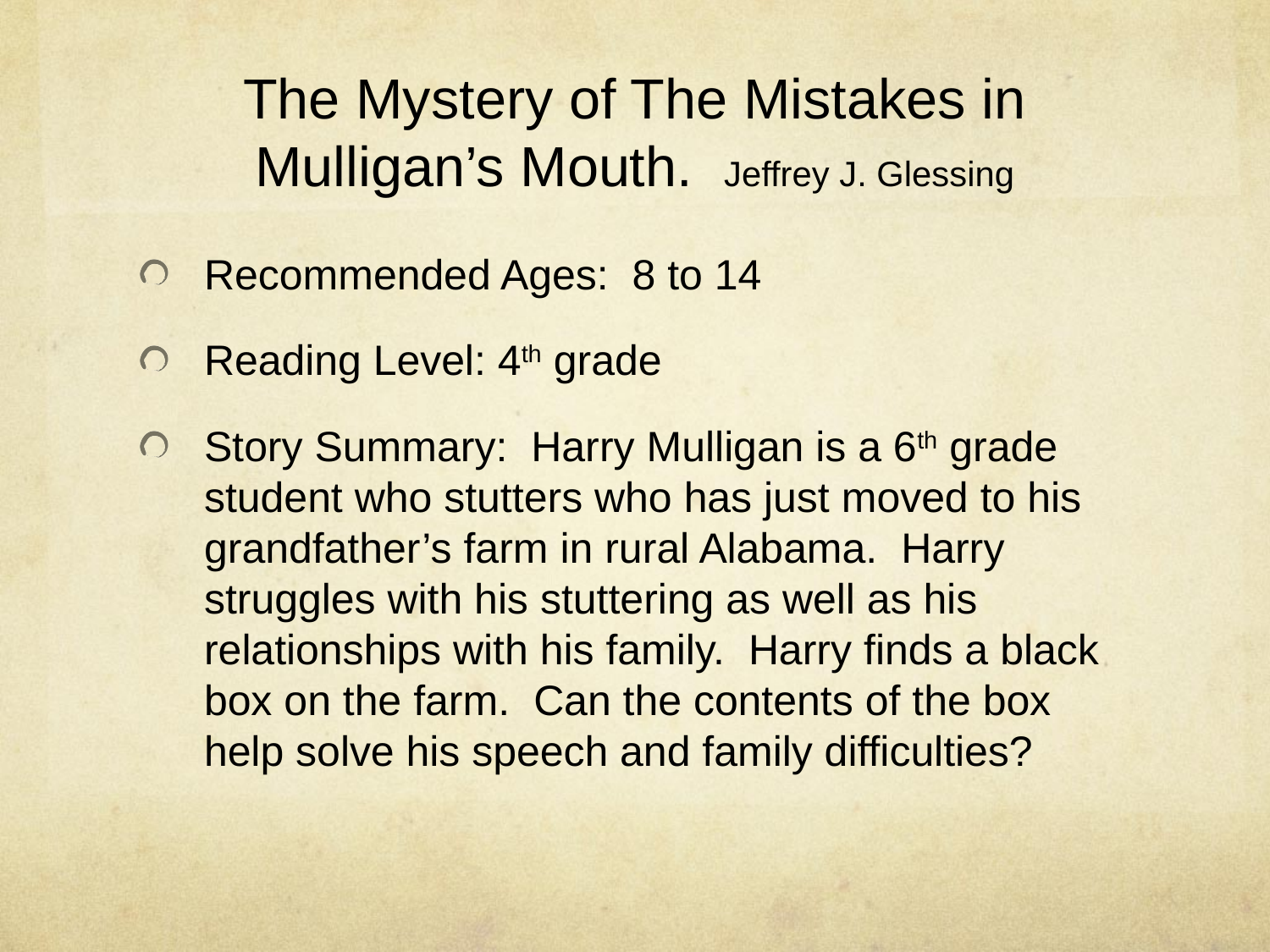

# The Mystery of The Mistakes in Mulligan’s Mouth.  Jeffrey J. Glessing
Recommended Ages:  8 to 14
Reading Level: 4th grade
Story Summary:  Harry Mulligan is a 6th grade student who stutters who has just moved to his grandfather’s farm in rural Alabama.  Harry struggles with his stuttering as well as his relationships with his family.  Harry finds a black box on the farm.  Can the contents of the box help solve his speech and family difficulties?